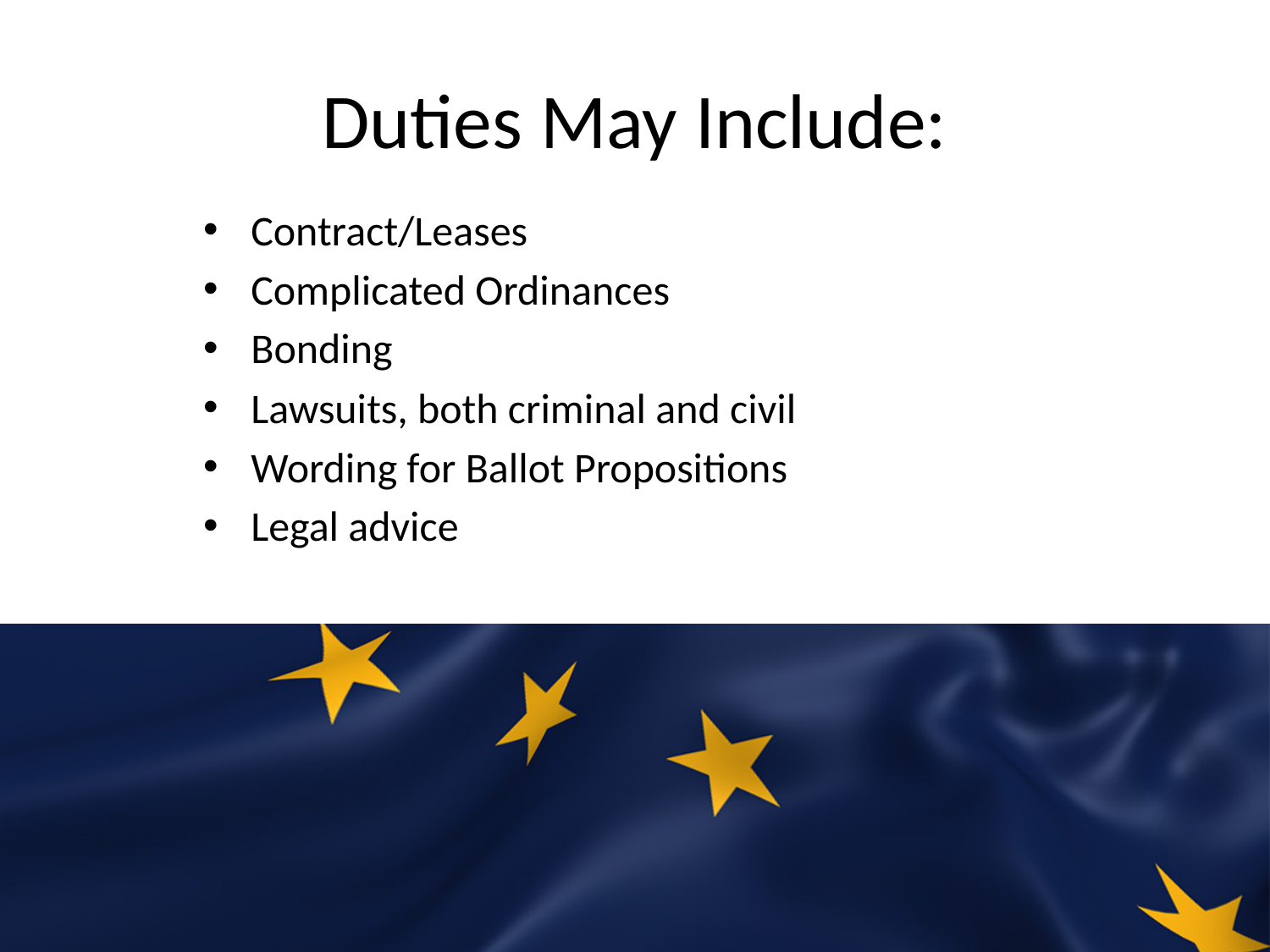

# Duties May Include:
Contract/Leases
Complicated Ordinances
Bonding
Lawsuits, both criminal and civil
Wording for Ballot Propositions
Legal advice